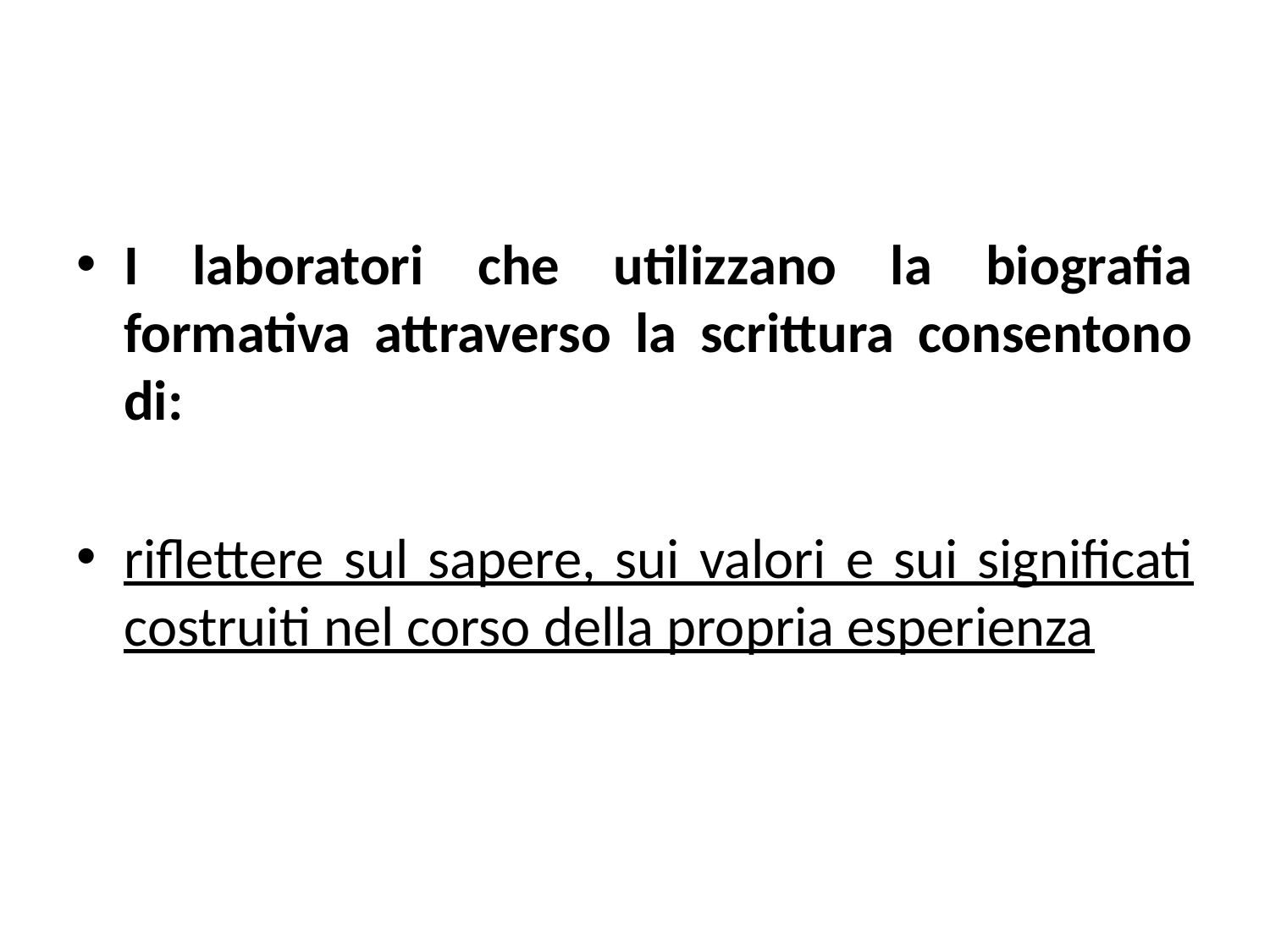

I laboratori che utilizzano la biografia formativa attraverso la scrittura consentono di:

riflettere sul sapere, sui valori e sui significati costruiti nel corso della propria esperienza